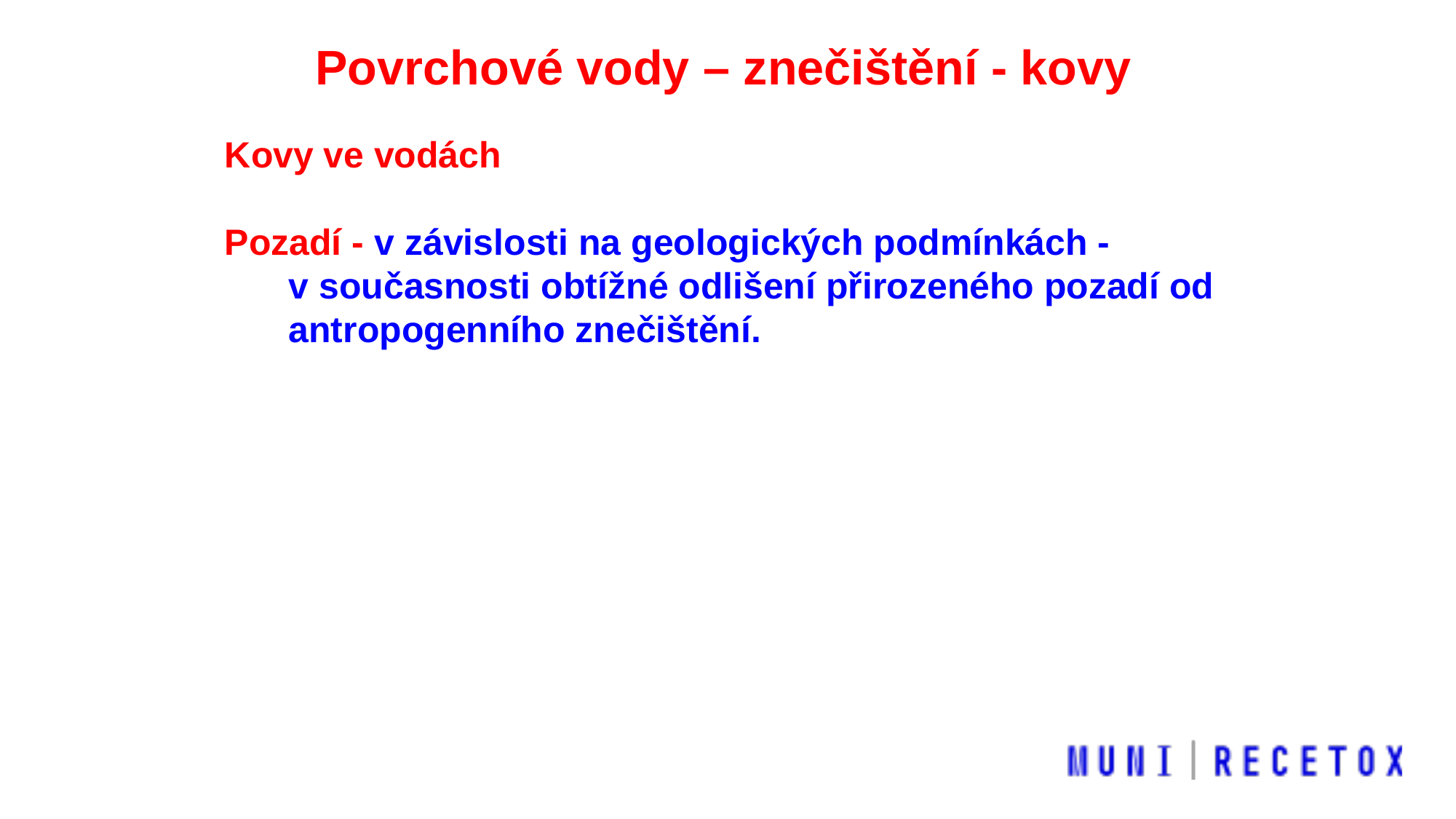

Povrchové vody – znečištění - kovy
Kovy ve vodách

Pozadí - v závislosti na geologických podmínkách - v současnosti obtížné odlišení přirozeného pozadí od antropogenního znečištění.